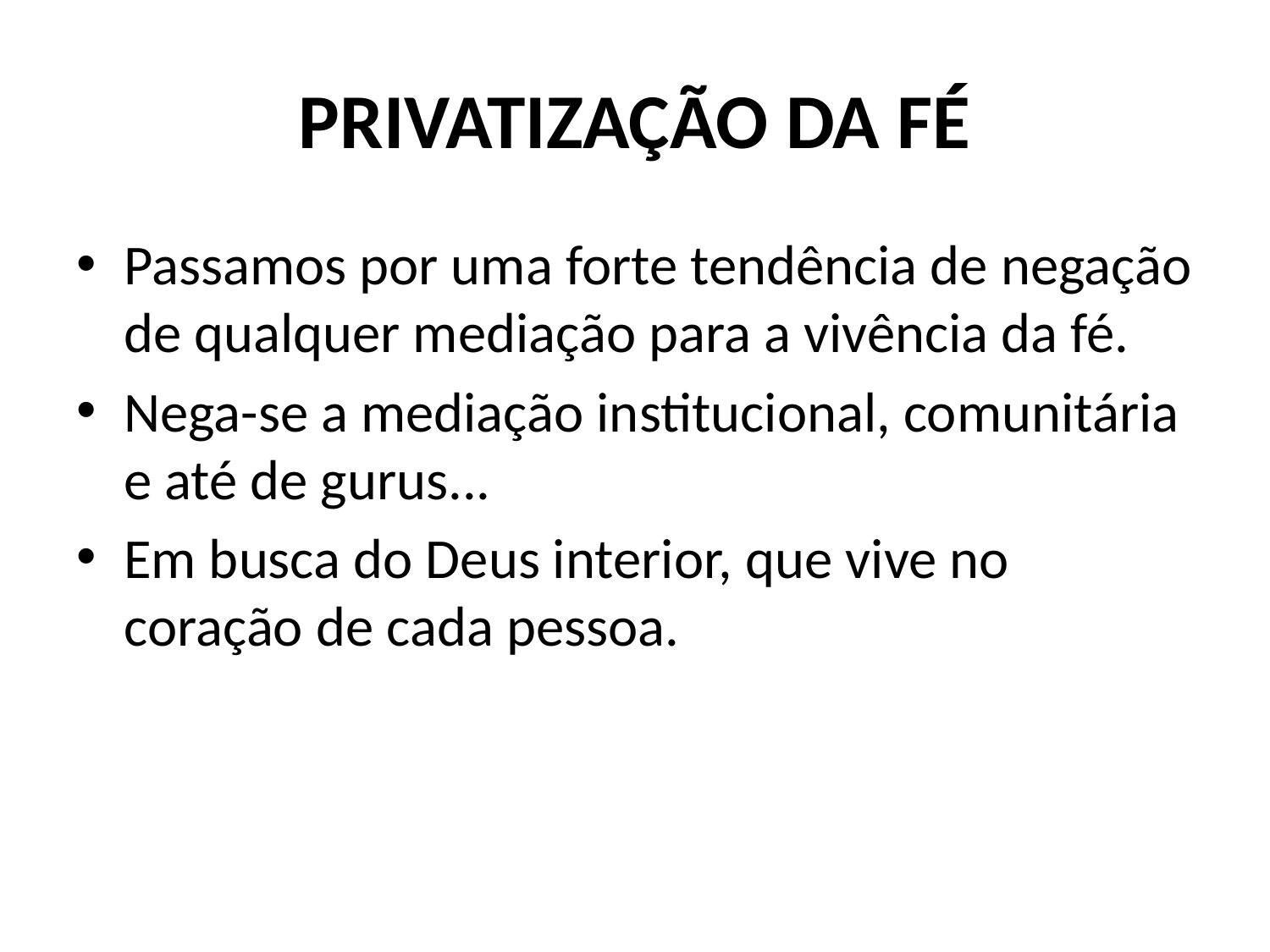

# PRIVATIZAÇÃO DA FÉ
Passamos por uma forte tendência de negação de qualquer mediação para a vivência da fé.
Nega-se a mediação institucional, comunitária e até de gurus...
Em busca do Deus interior, que vive no coração de cada pessoa.